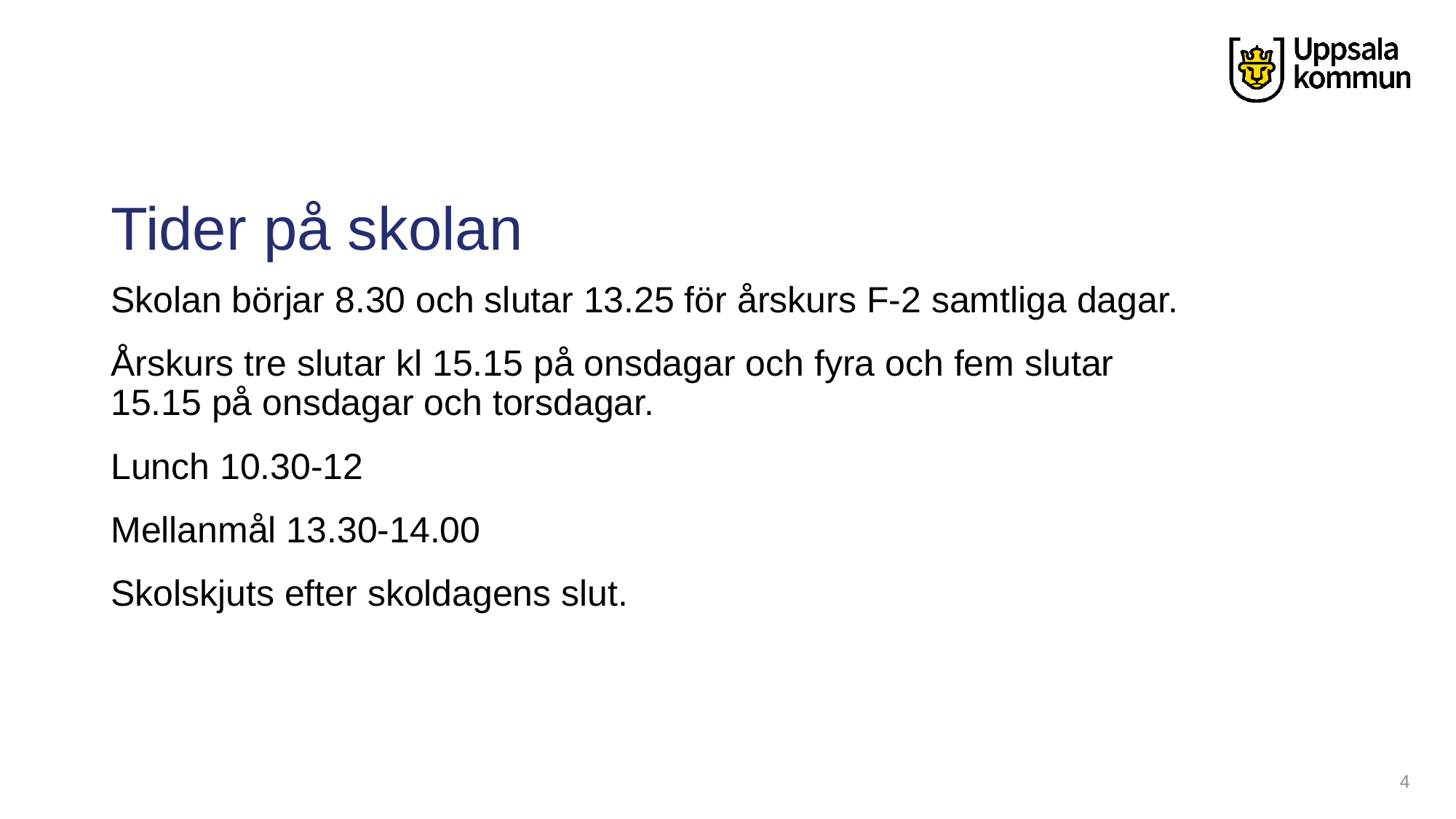

# Tider på skolan
Skolan börjar 8.30 och slutar 13.25 för årskurs F-2 samtliga dagar.
Årskurs tre slutar kl 15.15 på onsdagar och fyra och fem slutar 15.15 på onsdagar och torsdagar.
Lunch 10.30-12
Mellanmål 13.30-14.00
Skolskjuts efter skoldagens slut.
4